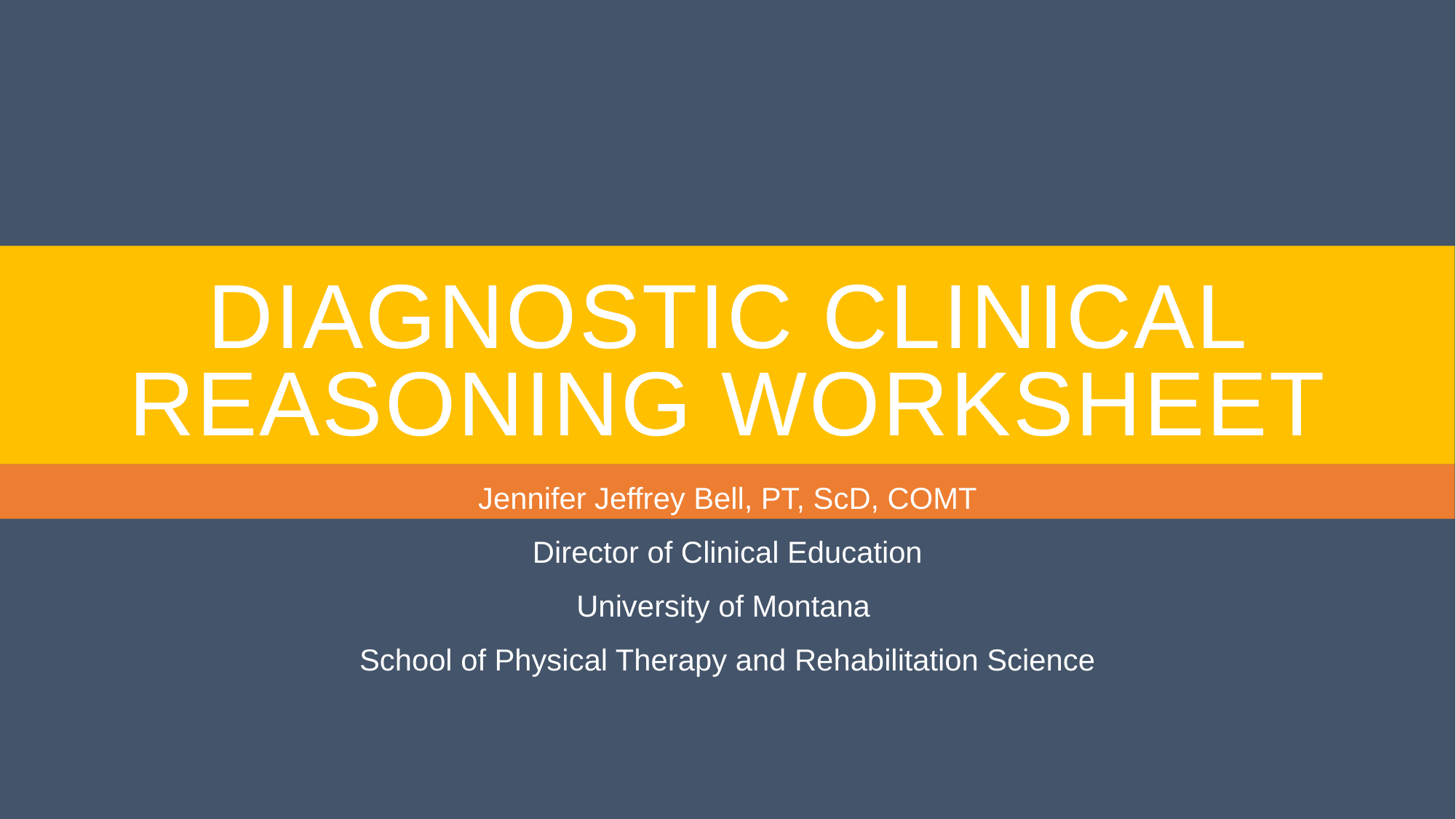

# Diagnostic Clinical Reasoning Worksheet
Jennifer Jeffrey Bell, PT, ScD, COMT
Director of Clinical Education
University of Montana
School of Physical Therapy and Rehabilitation Science